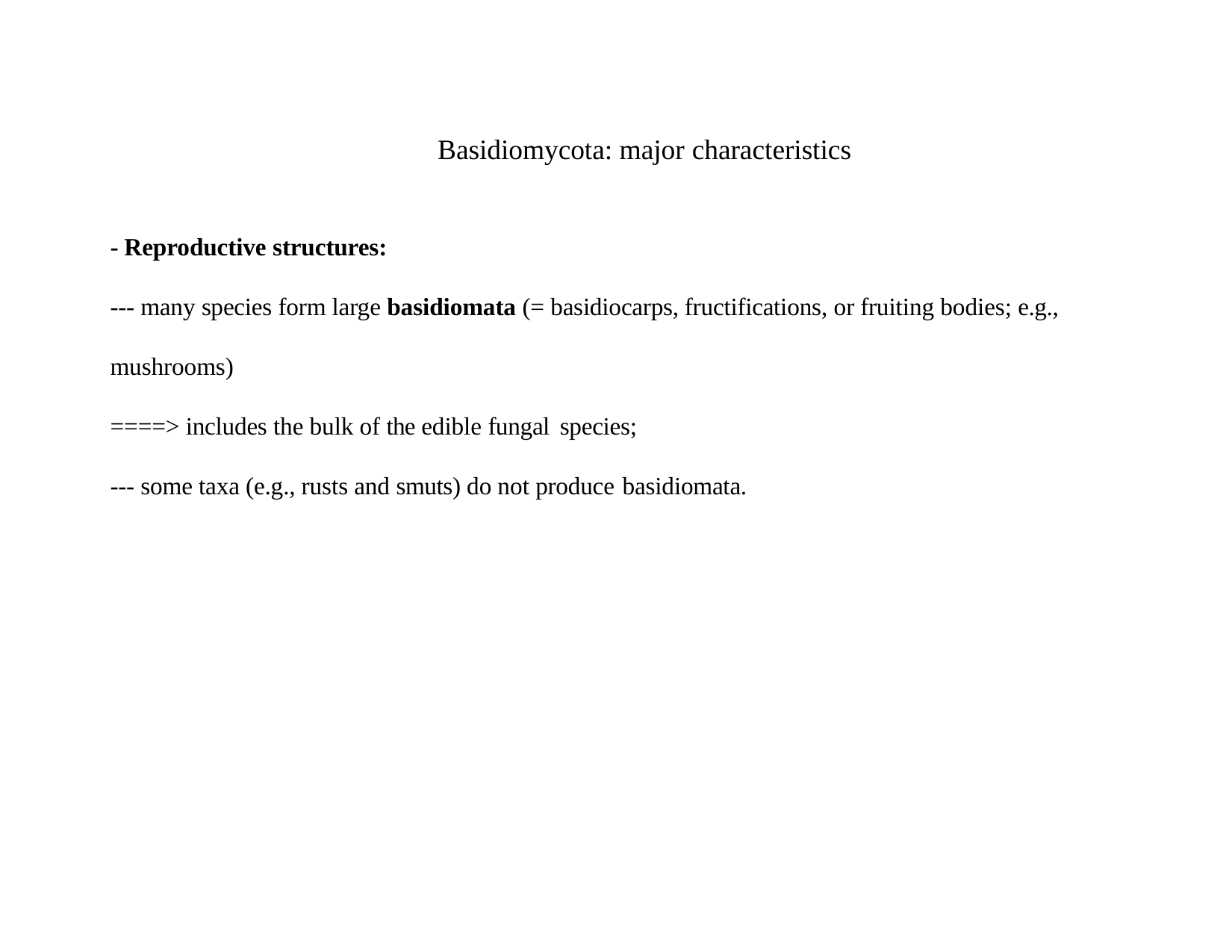

# Basidiomycota: major characteristics
- Reproductive structures:
--- many species form large basidiomata (= basidiocarps, fructifications, or fruiting bodies; e.g., mushrooms)
====> includes the bulk of the edible fungal species;
--- some taxa (e.g., rusts and smuts) do not produce basidiomata.